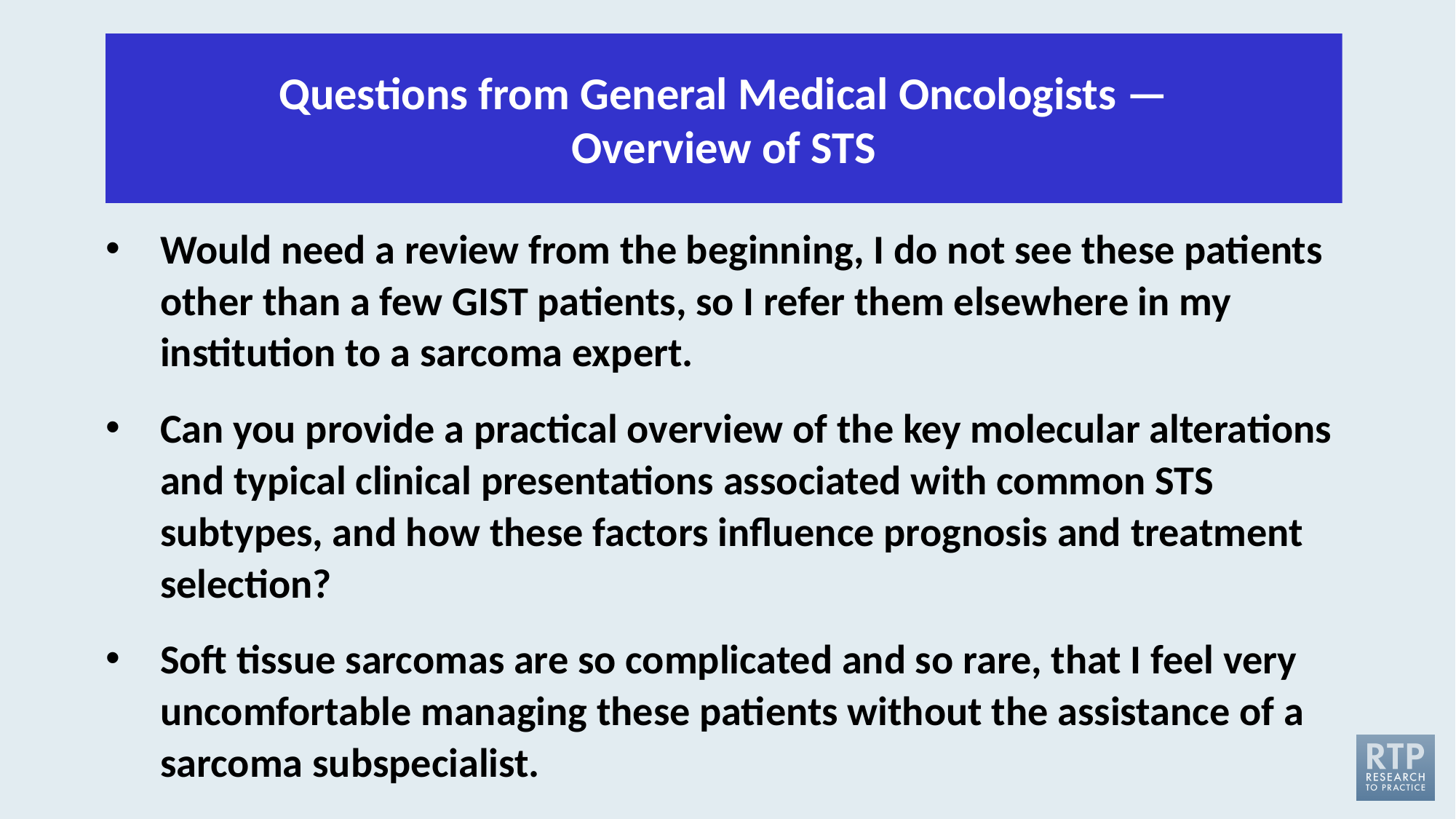

Questions from General Medical Oncologists —
Overview of STS
Would need a review from the beginning, I do not see these patients other than a few GIST patients, so I refer them elsewhere in my institution to a sarcoma expert.
Can you provide a practical overview of the key molecular alterations and typical clinical presentations associated with common STS subtypes, and how these factors influence prognosis and treatment selection?
Soft tissue sarcomas are so complicated and so rare, that I feel very uncomfortable managing these patients without the assistance of a sarcoma subspecialist.